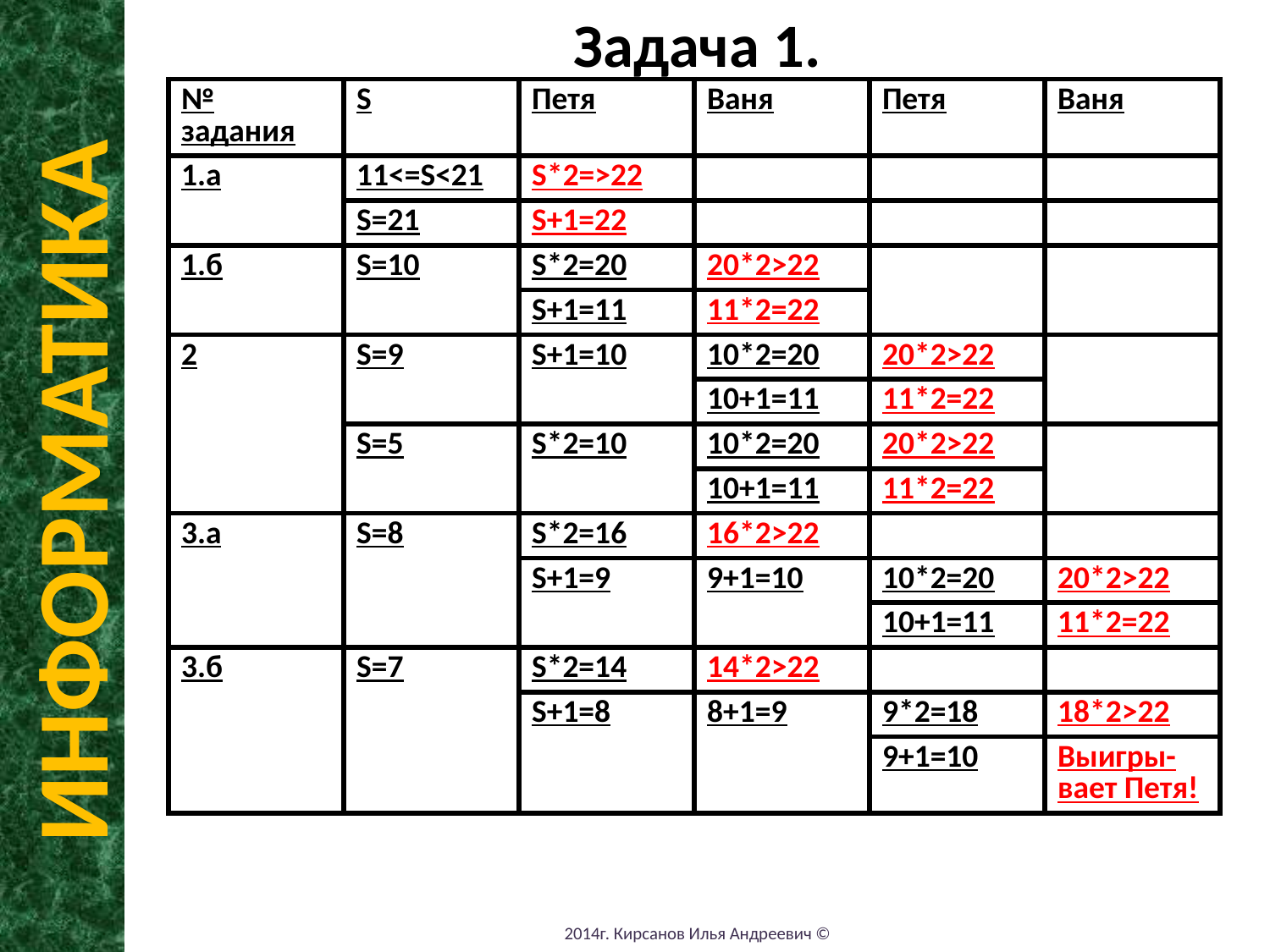

Задача 1.
| № задания | S | Петя | Ваня | Петя | Ваня |
| --- | --- | --- | --- | --- | --- |
| 1.а | 11<=S<21 | S\*2=>22 |  |  |  |
|  | S=21 | S+1=22 |  |  |  |
| 1.б | S=10 | S\*2=20 | 20\*2>22 |  |  |
|  |  | S+1=11 | 11\*2=22 |  |  |
| 2 | S=9 | S+1=10 | 10\*2=20 | 20\*2>22 |  |
|  |  |  | 10+1=11 | 11\*2=22 |  |
|  | S=5 | S\*2=10 | 10\*2=20 | 20\*2>22 |  |
|  |  |  | 10+1=11 | 11\*2=22 |  |
| 3.а | S=8 | S\*2=16 | 16\*2>22 |  |  |
|  |  | S+1=9 | 9+1=10 | 10\*2=20 | 20\*2>22 |
|  |  |  |  | 10+1=11 | 11\*2=22 |
| 3.б | S=7 | S\*2=14 | 14\*2>22 |  |  |
|  |  | S+1=8 | 8+1=9 | 9\*2=18 | 18\*2>22 |
|  |  |  |  | 9+1=10 | Выигры-вает Петя! |

ИНФОРМАТИКА
2014г. Кирсанов Илья Андреевич ©